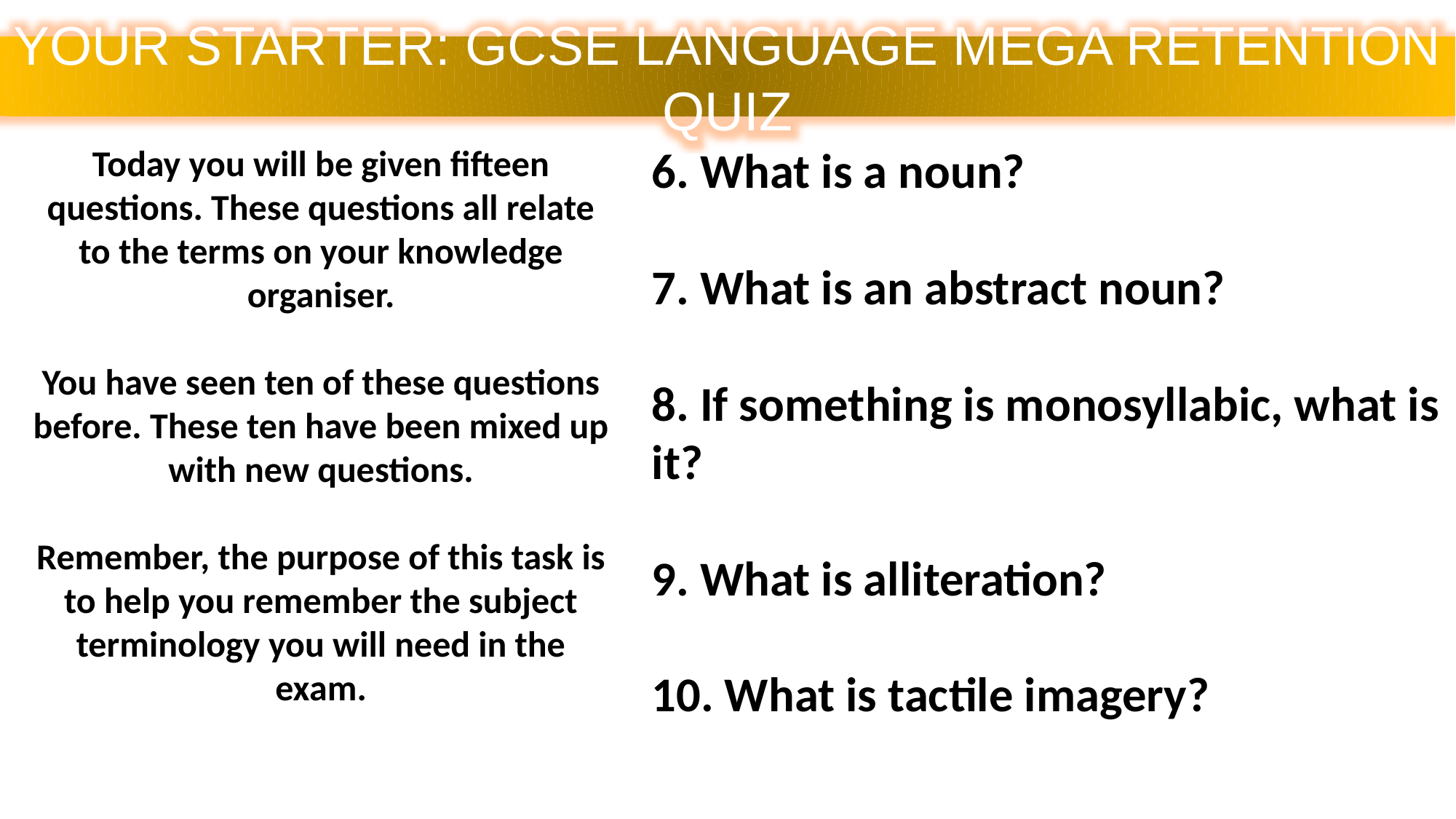

YOUR STARTER: GCSE LANGUAGE MEGA RETENTION QUIZ
6. What is a noun?

7. What is an abstract noun?

8. If something is monosyllabic, what is it?

9. What is alliteration?

10. What is tactile imagery?

Today you will be given fifteen questions. These questions all relate to the terms on your knowledge organiser.

You have seen ten of these questions before. These ten have been mixed up with new questions.

Remember, the purpose of this task is to help you remember the subject terminology you will need in the exam.